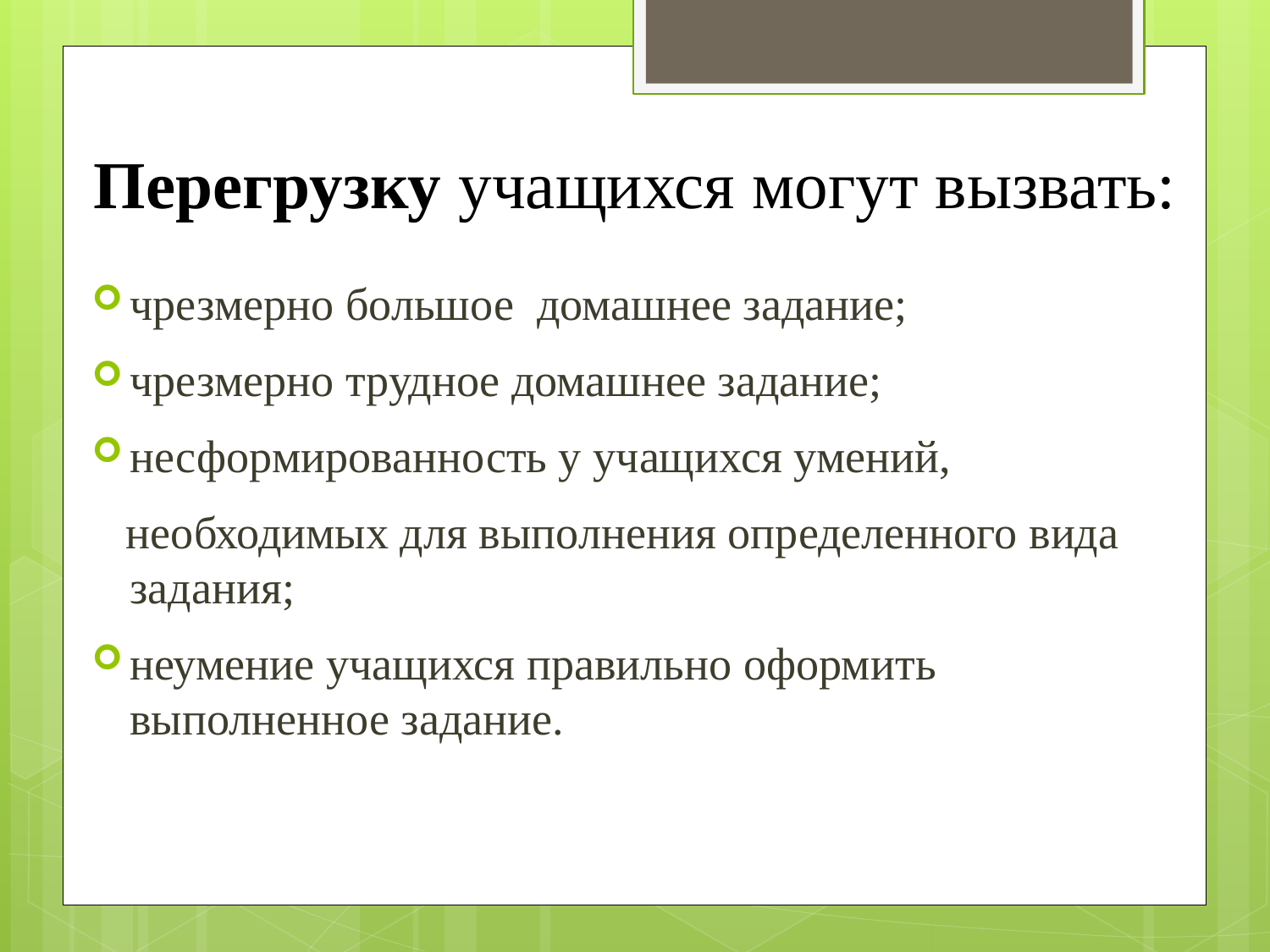

# Перегрузку учащихся могут вызвать:
чрезмерно большое  домашнее задание;
чрезмерно трудное домашнее задание;
несформированность у учащихся умений,
   необходимых для выполнения определенного вида задания;
неумение учащихся правильно оформить выполненное задание.